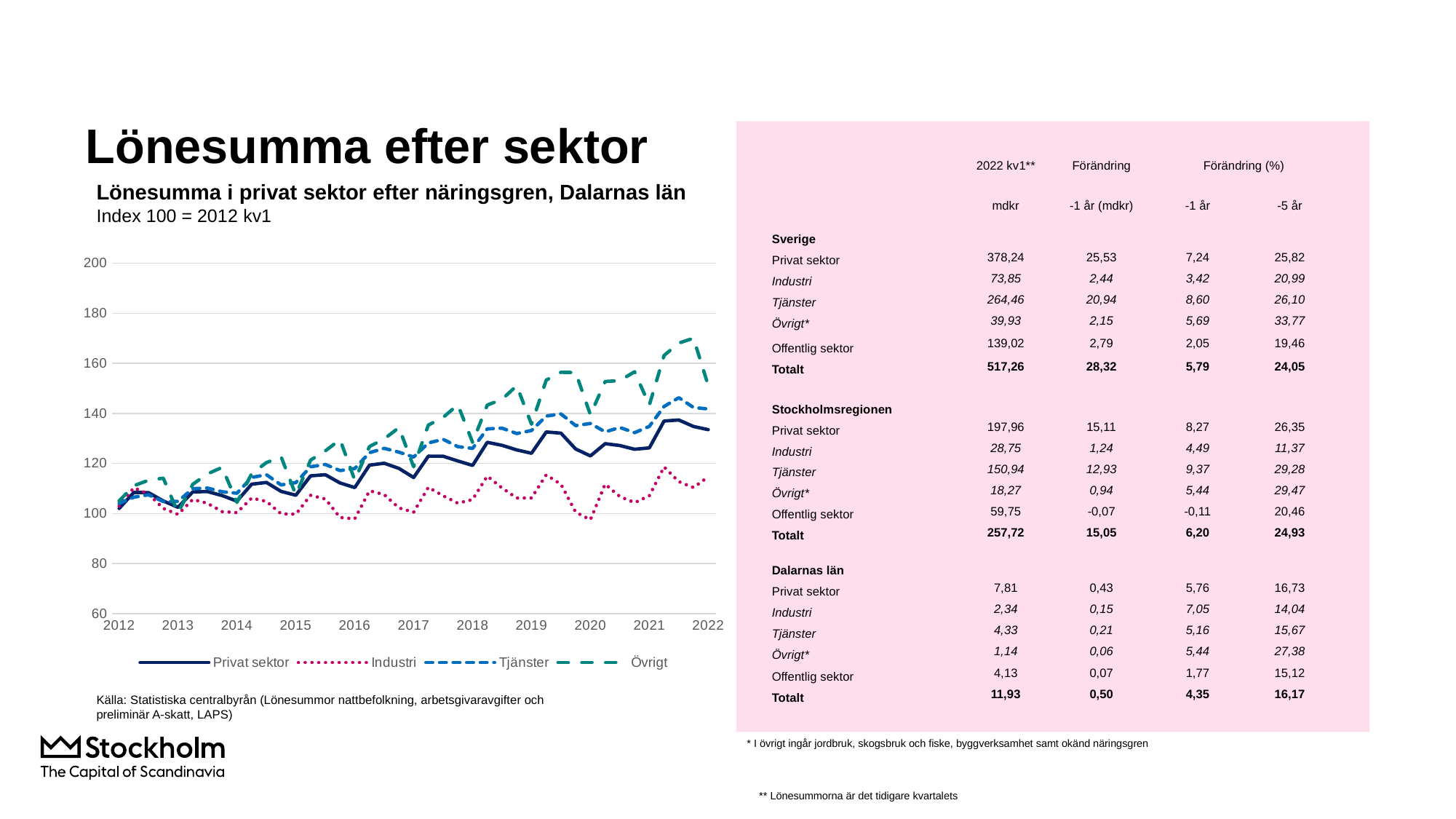

# Lönesumma efter sektor

|  | 2022 kv1\*\* | Förändring | Förändring (%) |  |
| --- | --- | --- | --- | --- |
|  | mdkr | -1 år (mdkr) | -1 år | -5 år |
| Sverige |  |  |  |  |
| Privat sektor | 378,24 | 25,53 | 7,24 | 25,82 |
| Industri | 73,85 | 2,44 | 3,42 | 20,99 |
| Tjänster | 264,46 | 20,94 | 8,60 | 26,10 |
| Övrigt\* | 39,93 | 2,15 | 5,69 | 33,77 |
| Offentlig sektor | 139,02 | 2,79 | 2,05 | 19,46 |
| Totalt | 517,26 | 28,32 | 5,79 | 24,05 |
| Stockholmsregionen |  |  |  |  |
| Privat sektor | 197,96 | 15,11 | 8,27 | 26,35 |
| Industri | 28,75 | 1,24 | 4,49 | 11,37 |
| Tjänster | 150,94 | 12,93 | 9,37 | 29,28 |
| Övrigt\* | 18,27 | 0,94 | 5,44 | 29,47 |
| Offentlig sektor | 59,75 | -0,07 | -0,11 | 20,46 |
| Totalt | 257,72 | 15,05 | 6,20 | 24,93 |
| Dalarnas län |  |  |  |  |
| Privat sektor | 7,81 | 0,43 | 5,76 | 16,73 |
| Industri | 2,34 | 0,15 | 7,05 | 14,04 |
| Tjänster | 4,33 | 0,21 | 5,16 | 15,67 |
| Övrigt\* | 1,14 | 0,06 | 5,44 | 27,38 |
| Offentlig sektor | 4,13 | 0,07 | 1,77 | 15,12 |
| Totalt | 11,93 | 0,50 | 4,35 | 16,17 |
Lönesumma i privat sektor efter näringsgren, Dalarnas län
Index 100 = 2012 kv1

### Chart

| Category | Privat sektor | Industri | Tjänster | Övrigt |
|---|---|---|---|---|
| 2012 | 102.0 | 103.0 | 104.0 | 105.0 |
|  | 108.39154622439189 | 110.25384201566509 | 106.48363975786303 | 111.07661448861168 |
|  | 108.31962037391342 | 107.78584435738735 | 107.45439963003282 | 113.27143791765991 |
|  | 105.00560151025954 | 102.00824862209072 | 104.7648989374482 | 114.10138436897388 |
| 2013 | 102.44129379776976 | 99.64609681715218 | 104.84228971347979 | 100.28576748019464 |
|  | 108.62381304229945 | 105.5954795726319 | 109.90256010724691 | 111.64702940755126 |
|  | 108.75051993114685 | 104.05267836118752 | 110.14491809614657 | 115.82821570859369 |
|  | 107.1430807226069 | 100.71571033658856 | 108.65907796509971 | 118.4137655805495 |
| 2014 | 104.91321210131562 | 100.33745752780747 | 108.09140193303357 | 104.43258682544892 |
|  | 111.70523377894666 | 106.14319116046282 | 114.38767157211751 | 115.90537141337458 |
|  | 112.38399527659143 | 104.82563448276181 | 115.47974518884769 | 120.31795283276796 |
|  | 108.81700772056358 | 99.85126264050528 | 111.39804948591093 | 122.64937918318672 |
| 2015 | 107.28656879101378 | 99.70033736618103 | 112.32994122988801 | 107.40466512232388 |
|  | 115.02890453064452 | 107.27153160534709 | 118.66065551243233 | 121.33026388745998 |
|  | 115.47241572324113 | 105.78912041870228 | 119.58905181004921 | 125.02687777544867 |
|  | 112.17822125200217 | 98.38443036744518 | 117.1253341058906 | 129.50402072696252 |
| 2016 | 110.33150601058536 | 97.83083046260492 | 117.95116528072033 | 113.3253515966783 |
|  | 119.30116043936631 | 109.05965140787143 | 124.30751450682537 | 126.76299370173778 |
|  | 120.06179086635518 | 107.51979190595608 | 126.04296558545025 | 129.80639595527836 |
|  | 117.98329793628233 | 102.20605904509246 | 124.50047221112169 | 134.32113701431413 |
| 2017 | 114.35403970952312 | 100.50303423966513 | 122.55844588889659 | 118.63695852218355 |
|  | 122.92074518068767 | 110.46587368914074 | 128.1793123418538 | 135.35716067280802 |
|  | 122.87785579388084 | 107.06515897578214 | 129.62829136646624 | 138.36663121506842 |
|  | 120.9788867539407 | 104.09901146177803 | 126.71523164359317 | 143.46777792236338 |
| 2018 | 119.18423960774554 | 105.56758662181585 | 126.00135683421678 | 128.45325642454586 |
|  | 128.44413085190416 | 114.9335839180057 | 133.8071036306659 | 143.31757901075156 |
|  | 127.24026030833683 | 110.1925650698507 | 134.09830934520295 | 145.6388972572685 |
|  | 125.41071308988047 | 106.1576110228605 | 131.9572423230482 | 151.04650933463643 |
| 2019 | 124.07152756514296 | 106.18513442325366 | 133.1673002807688 | 135.67558661443533 |
|  | 132.56623746805712 | 115.4001399309411 | 138.92672534843103 | 153.3016692297177 |
|  | 132.1108421124203 | 111.65515718650175 | 139.78897933567902 | 156.41966195096217 |
|  | 125.76641909397304 | 100.49356223865463 | 135.12154397910032 | 156.3312325966601 |
| 2020 | 122.99326632098179 | 97.51913517885473 | 135.9692952584971 | 139.43221292331134 |
|  | 127.90393547233997 | 111.7047211226844 | 132.60594779350643 | 152.73966710091793 |
|  | 127.14986362287651 | 106.76151626676621 | 134.38010478929053 | 153.09103421999706 |
|  | 125.66280531871224 | 104.31067093993715 | 132.29586779522654 | 156.63473857510385 |
| 2021 | 126.21609107321207 | 107.06867550887148 | 134.7968357419998 | 143.32333289125225 |
|  | 136.94520445628478 | 118.58932692102957 | 142.75165513328258 | 163.14886432975683 |
|  | 137.3680427802496 | 112.69656707807341 | 146.2836804253776 | 168.08429168870364 |
|  | 134.76724321479972 | 110.37990592610802 | 142.36684759362655 | 170.0459953110761 |
| 2022 | 133.49051302260182 | 114.61625339438798 | 141.7589184334466 | 151.12324872621224 |
Källa: Statistiska centralbyrån (Lönesummor nattbefolkning, arbetsgivaravgifter och preliminär A-skatt, LAPS)
* I övrigt ingår jordbruk, skogsbruk och fiske, byggverksamhet samt okänd näringsgren
** Lönesummorna är det tidigare kvartalets